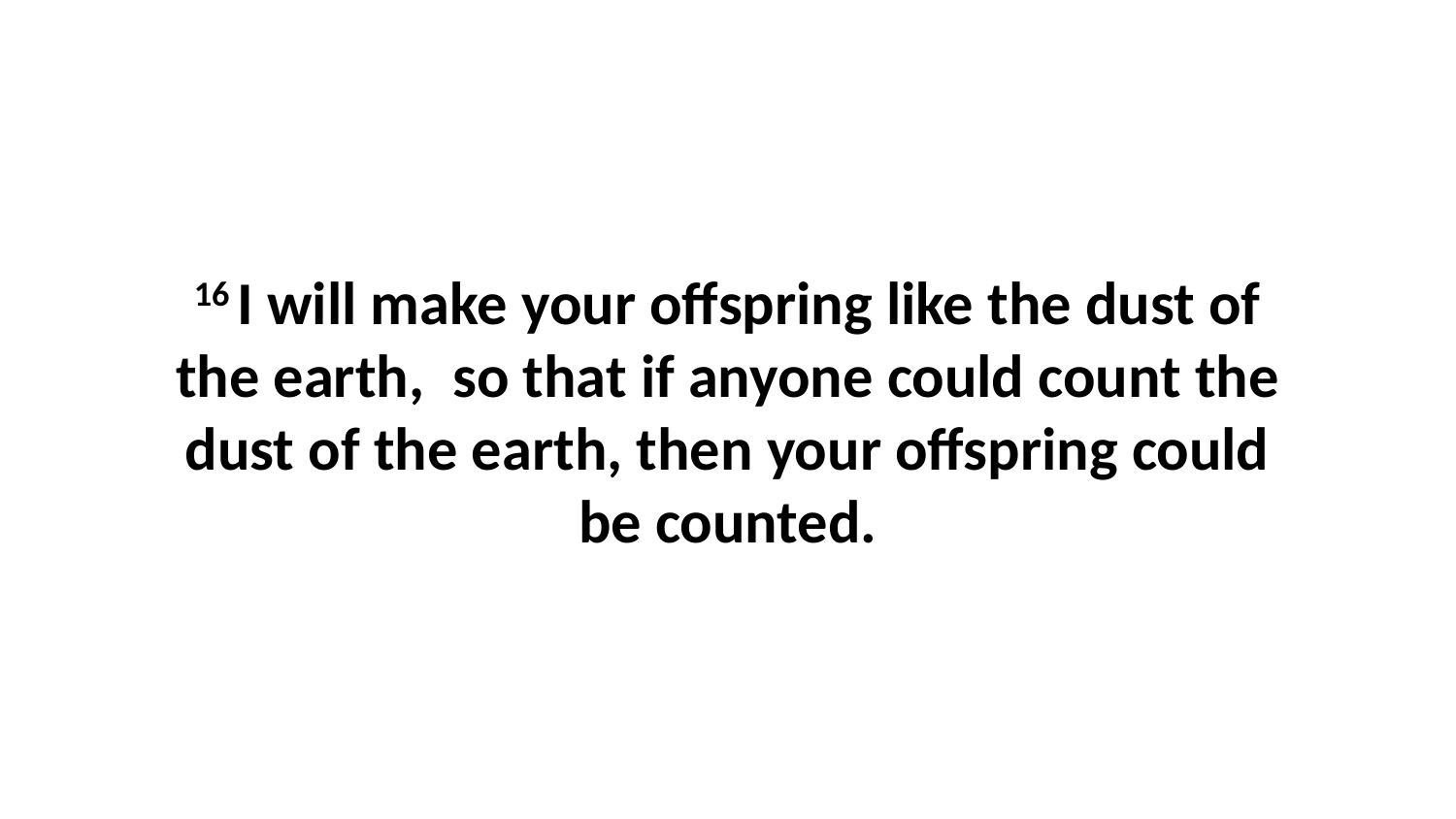

16 I will make your offspring like the dust of the earth,  so that if anyone could count the dust of the earth, then your offspring could be counted.